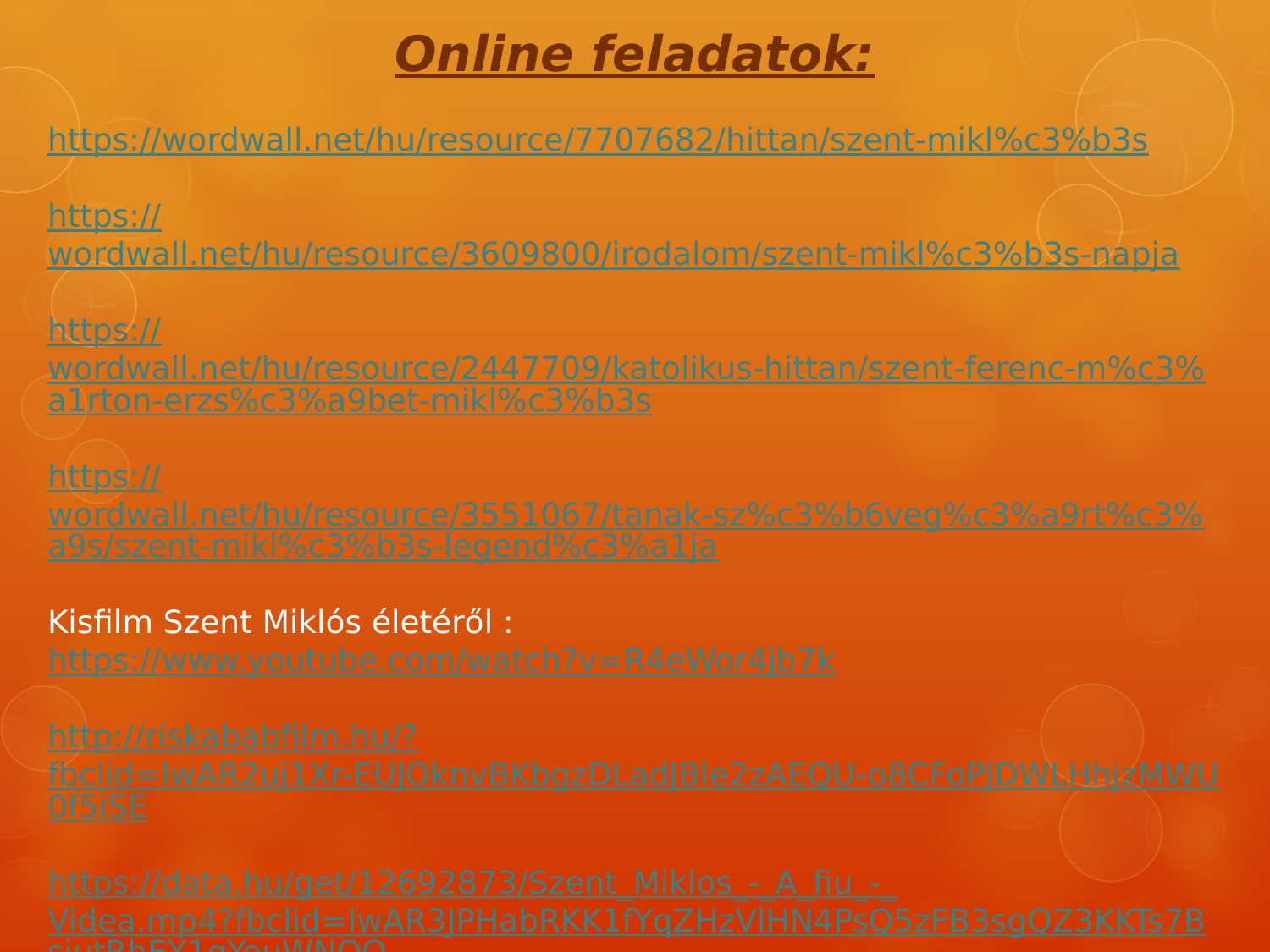

Online feladatok:

https://wordwall.net/hu/resource/7707682/hittan/szent-mikl%c3%b3s

https://wordwall.net/hu/resource/3609800/irodalom/szent-mikl%c3%b3s-napja

https://wordwall.net/hu/resource/2447709/katolikus-hittan/szent-ferenc-m%c3%a1rton-erzs%c3%a9bet-mikl%c3%b3s

https://wordwall.net/hu/resource/3551067/tanak-sz%c3%b6veg%c3%a9rt%c3%a9s/szent-mikl%c3%b3s-legend%c3%a1ja

Kisfilm Szent Miklós életéről :
https://www.youtube.com/watch?v=R4eWor4jb7k

http://riskababfilm.hu/?fbclid=IwAR2uj1Xr-EUJOknvBKbgzDLadJBle2zAEQU-o8CFoPJDWLHhjzMWU0f5iSE

https://data.hu/get/12692873/Szent_Miklos_-_A_fiu_-_Videa.mp4?fbclid=IwAR3JPHabRKK1fYqZHzVlHN4PsQ5zFB3sgQZ3KKTs7BsjutRhEY1qYouWNOQ